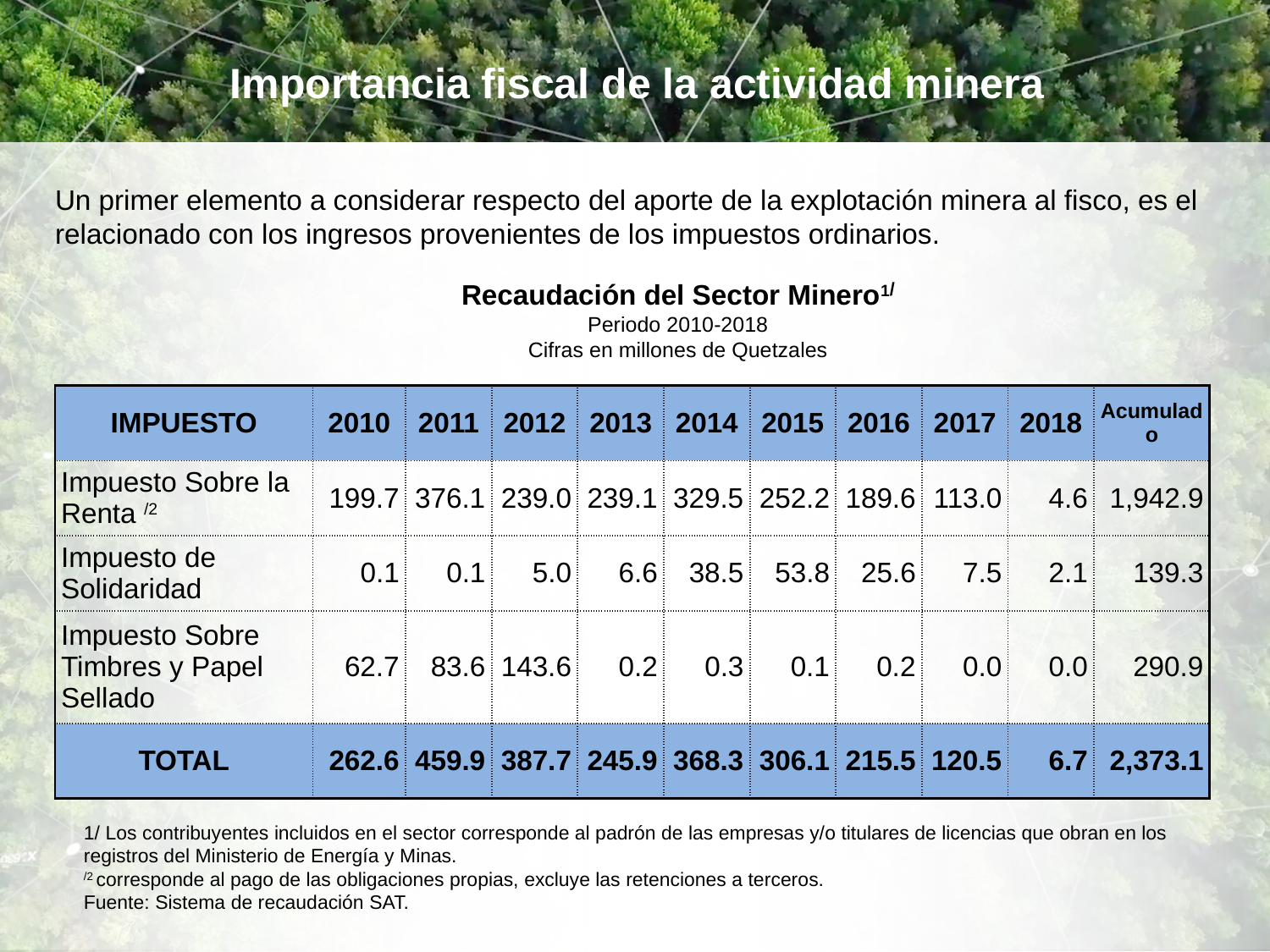

# Importancia fiscal de la actividad minera
Un primer elemento a considerar respecto del aporte de la explotación minera al fisco, es el relacionado con los ingresos provenientes de los impuestos ordinarios.

Recaudación del Sector Minero1/
Periodo 2010-2018
Cifras en millones de Quetzales
| IMPUESTO | 2010 | 2011 | 2012 | 2013 | 2014 | 2015 | 2016 | 2017 | 2018 | Acumulado |
| --- | --- | --- | --- | --- | --- | --- | --- | --- | --- | --- |
| Impuesto Sobre la Renta /2 | 199.7 | 376.1 | 239.0 | 239.1 | 329.5 | 252.2 | 189.6 | 113.0 | 4.6 | 1,942.9 |
| Impuesto de Solidaridad | 0.1 | 0.1 | 5.0 | 6.6 | 38.5 | 53.8 | 25.6 | 7.5 | 2.1 | 139.3 |
| Impuesto Sobre Timbres y Papel Sellado | 62.7 | 83.6 | 143.6 | 0.2 | 0.3 | 0.1 | 0.2 | 0.0 | 0.0 | 290.9 |
| TOTAL | 262.6 | 459.9 | 387.7 | 245.9 | 368.3 | 306.1 | 215.5 | 120.5 | 6.7 | 2,373.1 |
1/ Los contribuyentes incluidos en el sector corresponde al padrón de las empresas y/o titulares de licencias que obran en los registros del Ministerio de Energía y Minas.
/2 corresponde al pago de las obligaciones propias, excluye las retenciones a terceros.
Fuente: Sistema de recaudación SAT.